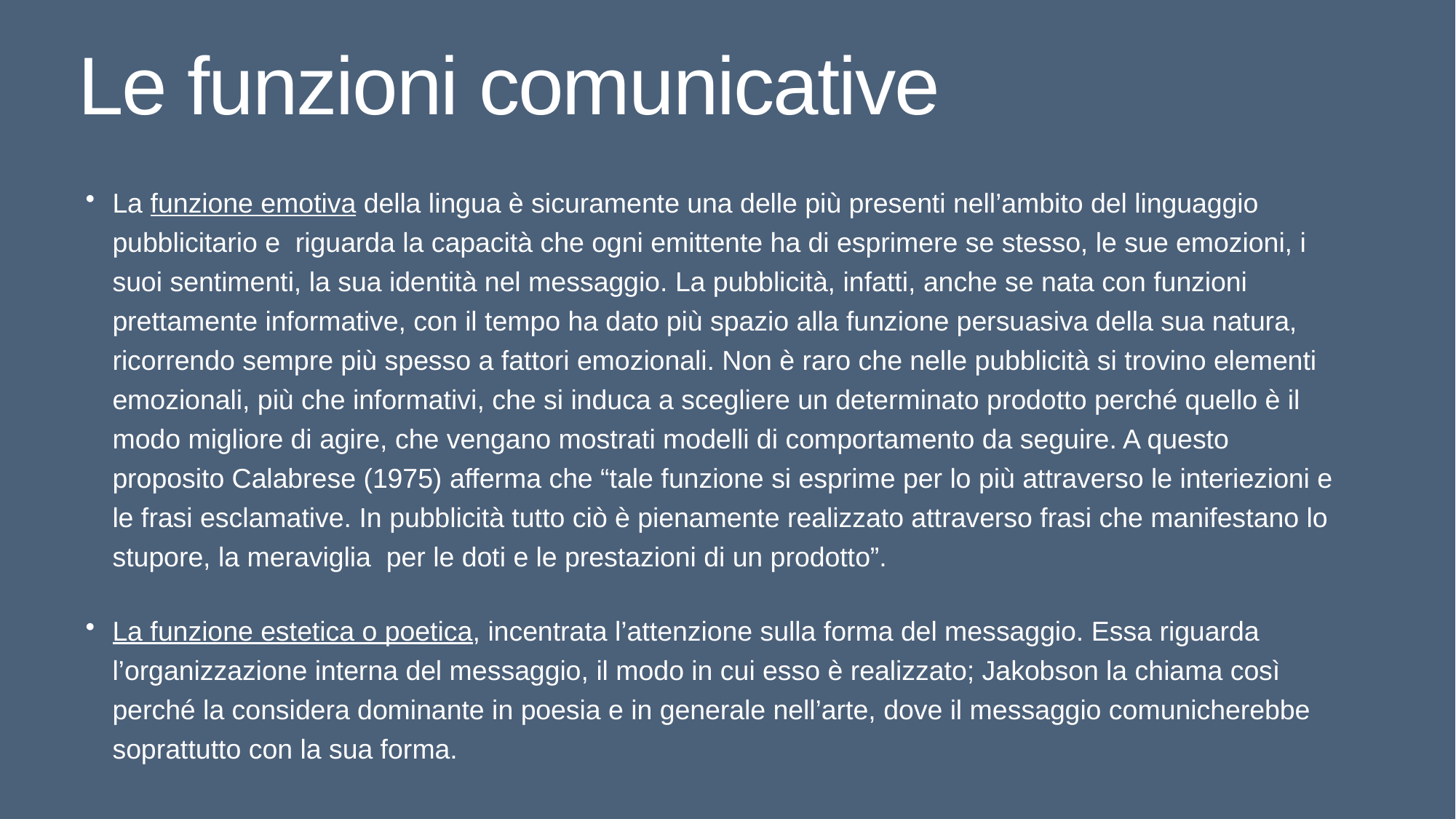

# Le funzioni comunicative
La funzione emotiva della lingua è sicuramente una delle più presenti nell’ambito del linguaggio pubblicitario e  riguarda la capacità che ogni emittente ha di esprimere se stesso, le sue emozioni, i suoi sentimenti, la sua identità nel messaggio. La pubblicità, infatti, anche se nata con funzioni prettamente informative, con il tempo ha dato più spazio alla funzione persuasiva della sua natura, ricorrendo sempre più spesso a fattori emozionali. Non è raro che nelle pubblicità si trovino elementi emozionali, più che informativi, che si induca a scegliere un determinato prodotto perché quello è il modo migliore di agire, che vengano mostrati modelli di comportamento da seguire. A questo proposito Calabrese (1975) afferma che “tale funzione si esprime per lo più attraverso le interiezioni e le frasi esclamative. In pubblicità tutto ciò è pienamente realizzato attraverso frasi che manifestano lo stupore, la meraviglia  per le doti e le prestazioni di un prodotto”.
La funzione estetica o poetica, incentrata l’attenzione sulla forma del messaggio. Essa riguarda l’organizzazione interna del messaggio, il modo in cui esso è realizzato; Jakobson la chiama così perché la considera dominante in poesia e in generale nell’arte, dove il messaggio comunicherebbe soprattutto con la sua forma.